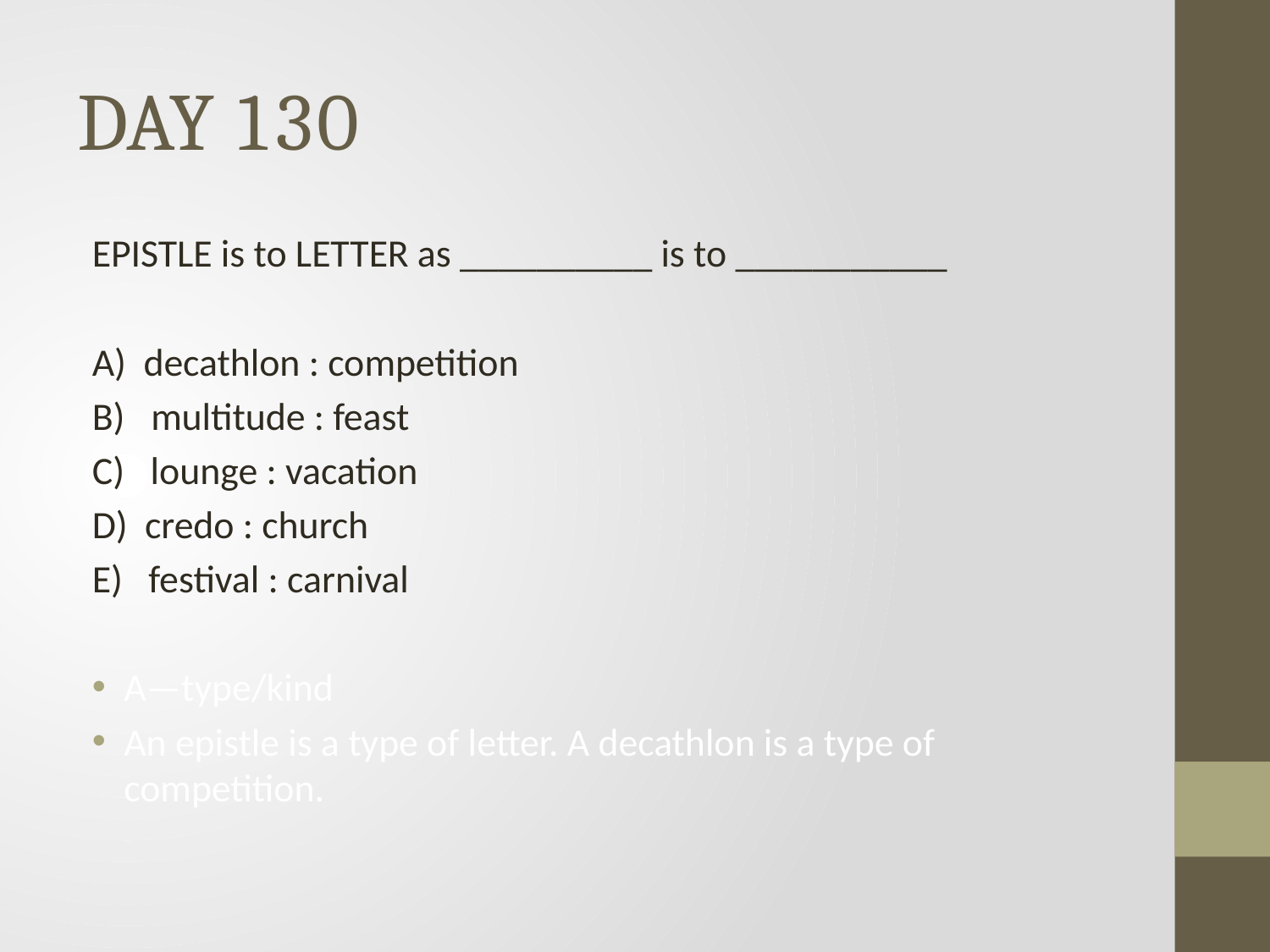

# DAY 130
EPISTLE is to LETTER as __________ is to ___________

A)  decathlon : competition
B)   multitude : feast
C)   lounge : vacation
D)  credo : church
E)   festival : carnival

A—type/kind
An epistle is a type of letter. A decathlon is a type of competition.